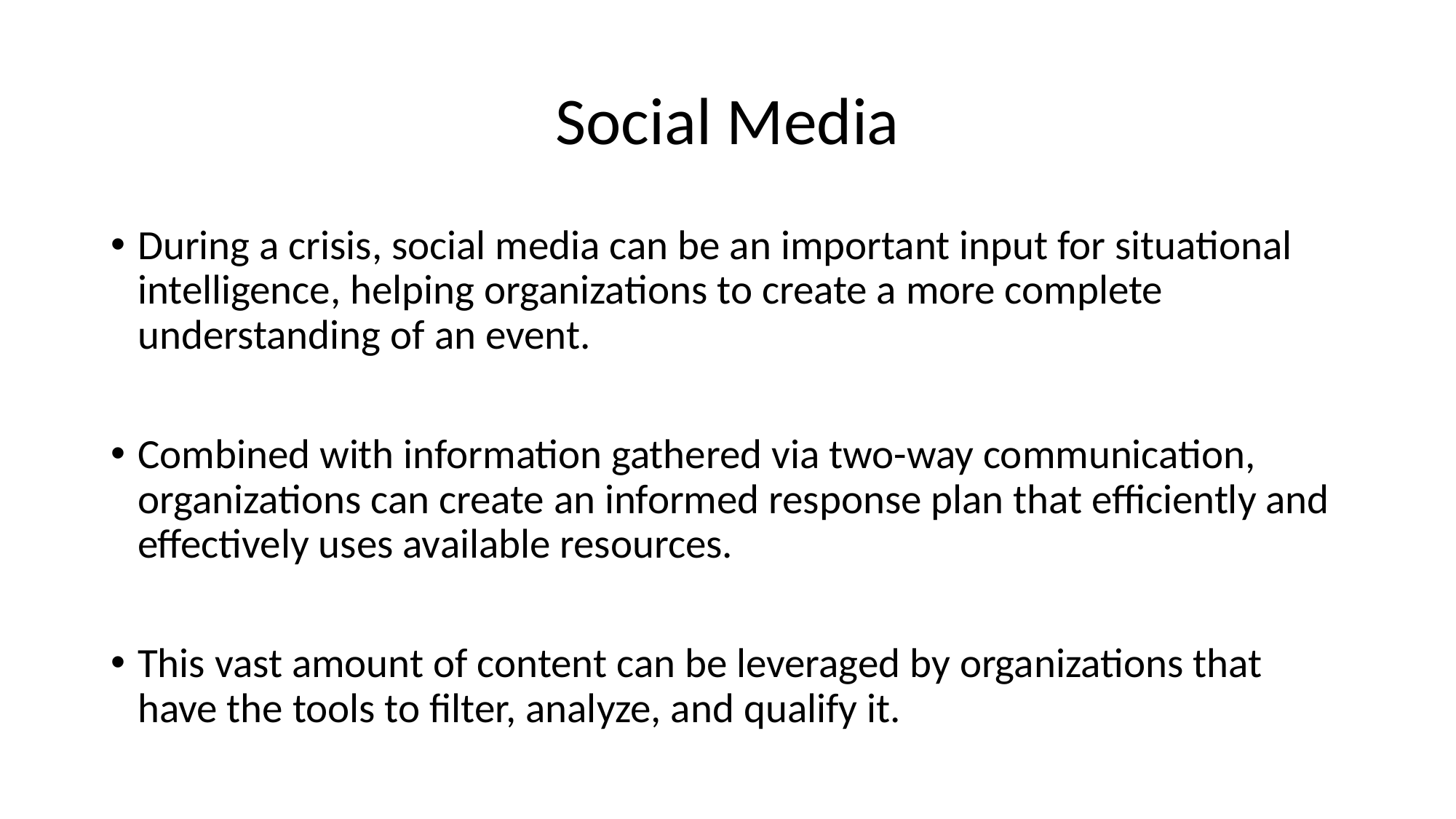

# Social Media
During a crisis, social media can be an important input for situational intelligence, helping organizations to create a more complete understanding of an event.

Combined with information gathered via two-way communication, organizations can create an informed response plan that efficiently and effectively uses available resources.

This vast amount of content can be leveraged by organizations that have the tools to filter, analyze, and qualify it.